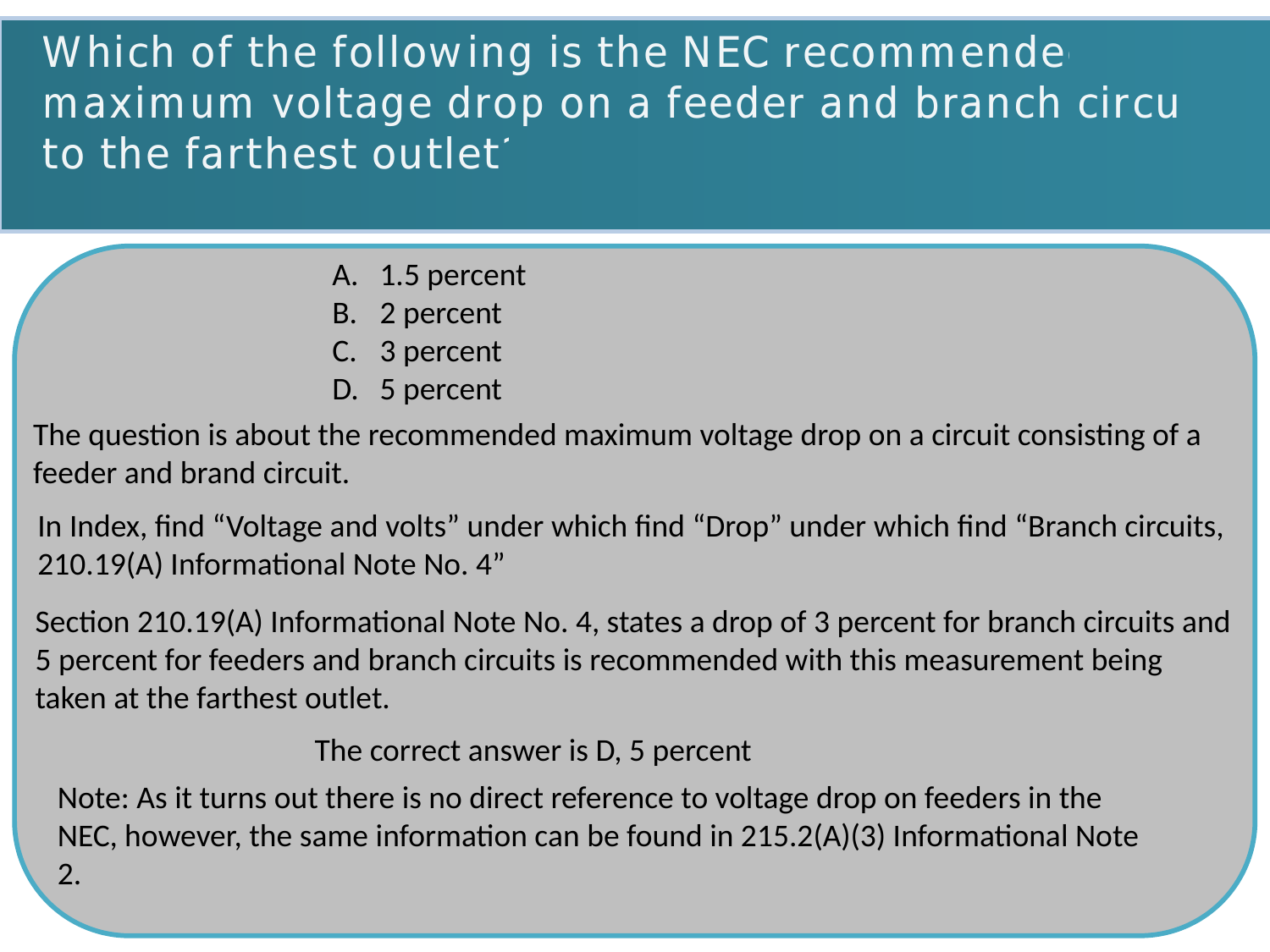

Which of the following is the NEC recommended
maximum voltage drop on a feeder and branch circuit
to the farthest outlet?

1.5 percent
2 percent
3 percent
5 percent
The question is about the recommended maximum voltage drop on a circuit consisting of a
feeder and brand circuit.
In Index, find “Voltage and volts” under which find “Drop” under which find “Branch circuits,
210.19(A) Informational Note No. 4”
Section 210.19(A) Informational Note No. 4, states a drop of 3 percent for branch circuits and 5 percent for feeders and branch circuits is recommended with this measurement being
taken at the farthest outlet.
 The correct answer is D, 5 percent
Note: As it turns out there is no direct reference to voltage drop on feeders in the
NEC, however, the same information can be found in 215.2(A)(3) Informational Note 2.